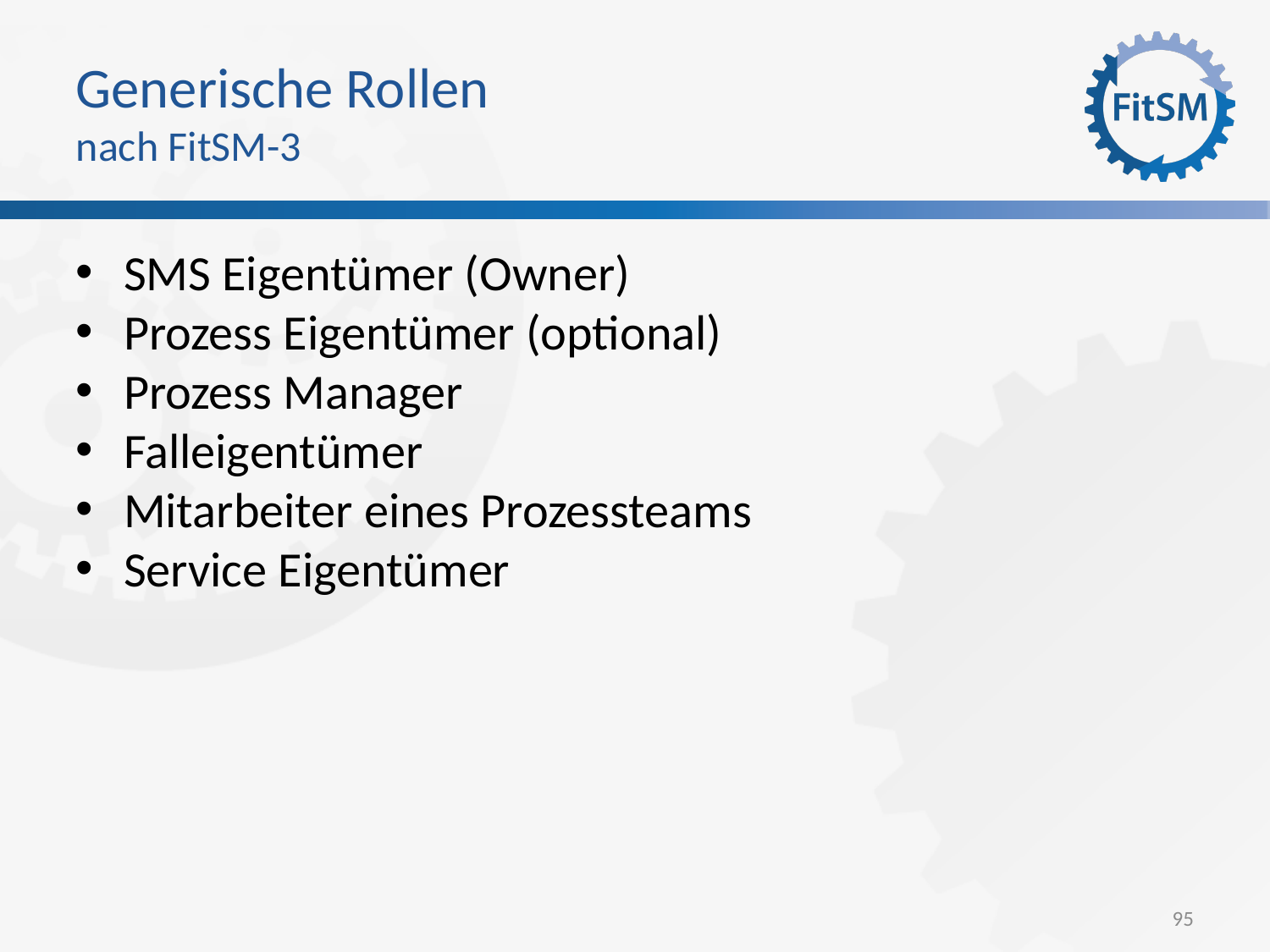

Generische Rollen
nach FitSM-3
SMS Eigentümer (Owner)
Prozess Eigentümer (optional)
Prozess Manager
Falleigentümer
Mitarbeiter eines Prozessteams
Service Eigentümer
95